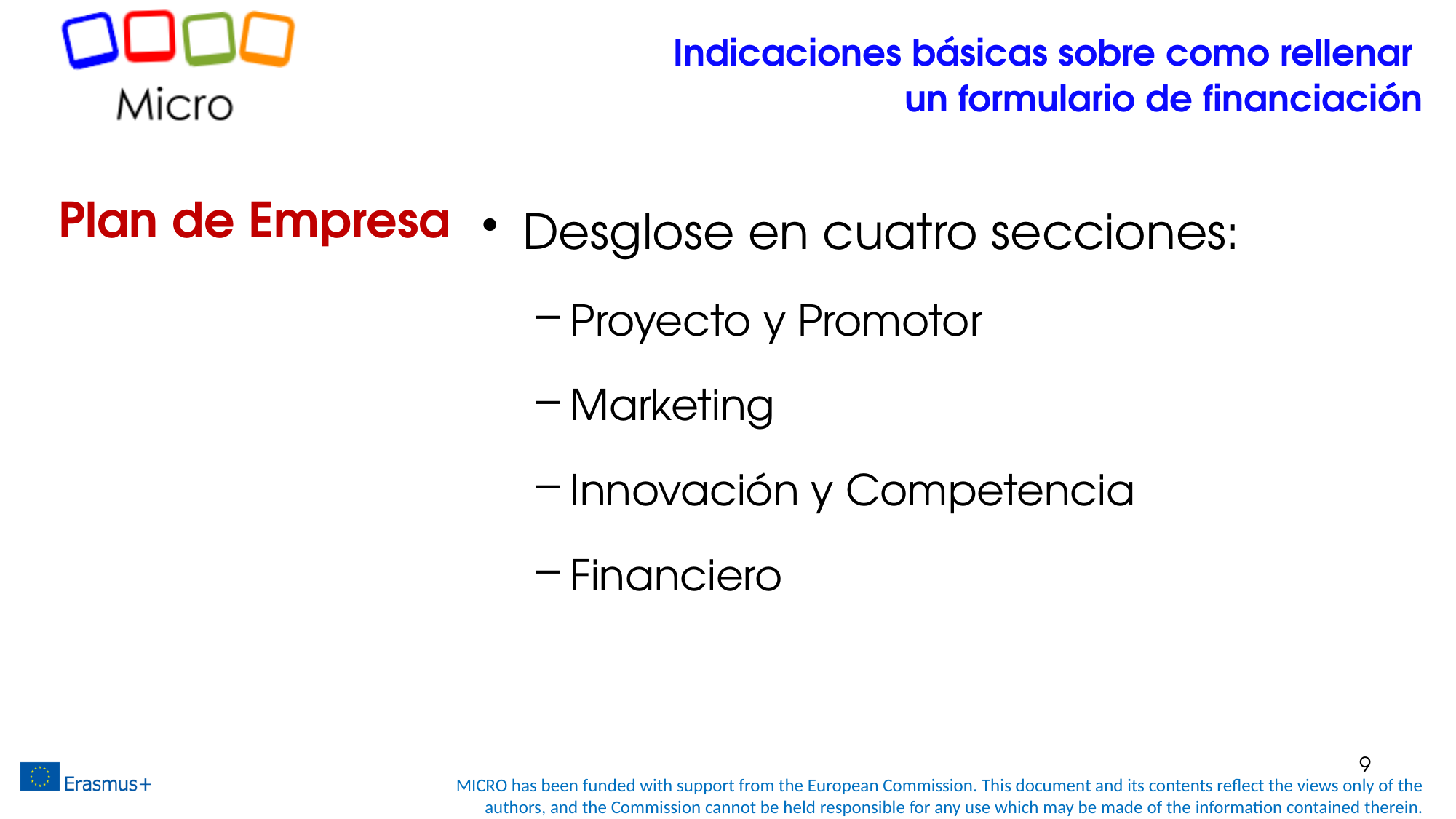

Indicaciones básicas sobre como rellenar
un formulario de financiación
# Plan de Empresa
Desglose en cuatro secciones:
Proyecto y Promotor
Marketing
Innovación y Competencia
Financiero

9